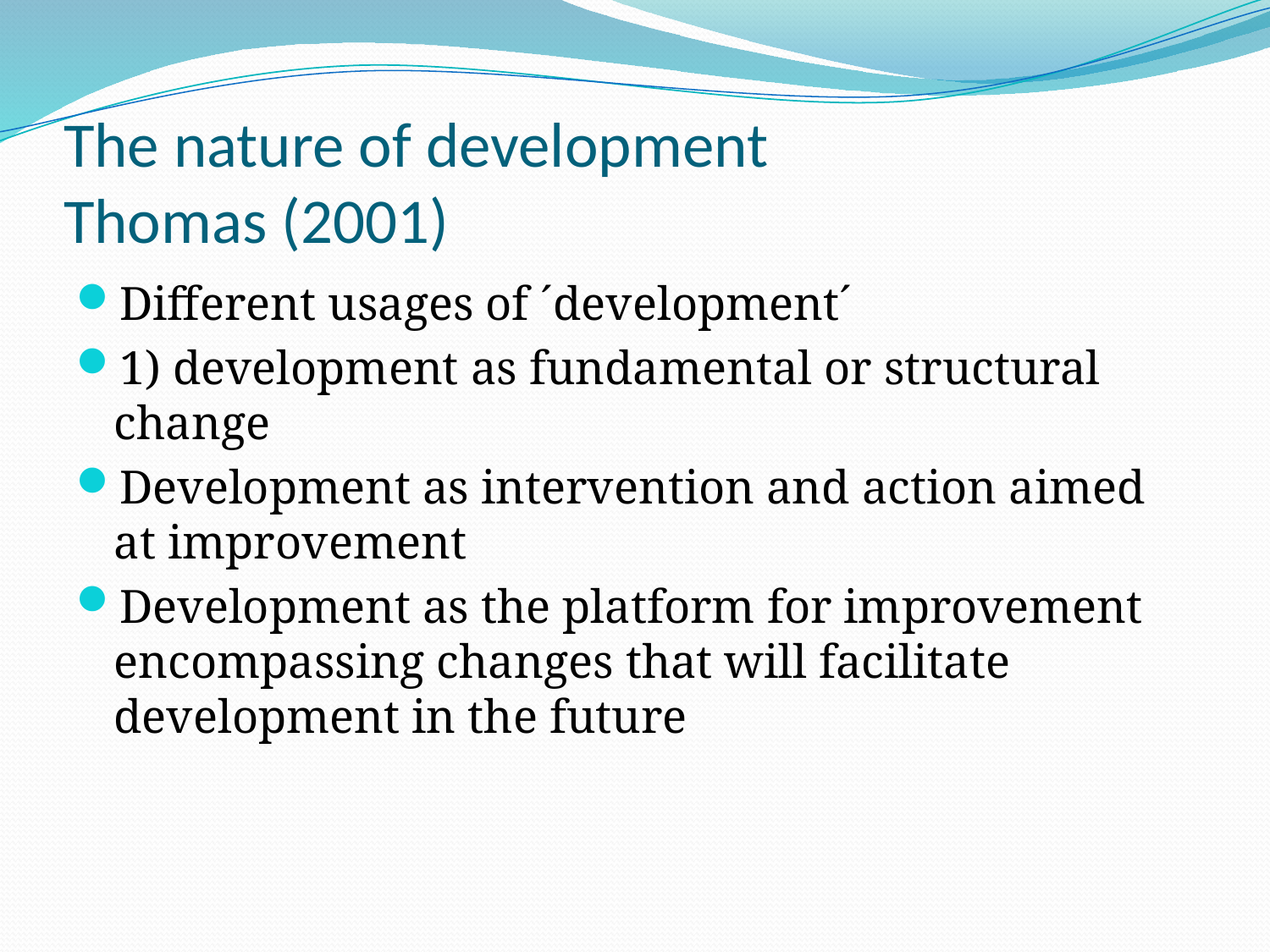

# The nature of development Thomas (2001)
Different usages of ´development´
1) development as fundamental or structural change
Development as intervention and action aimed at improvement
Development as the platform for improvement encompassing changes that will facilitate development in the future